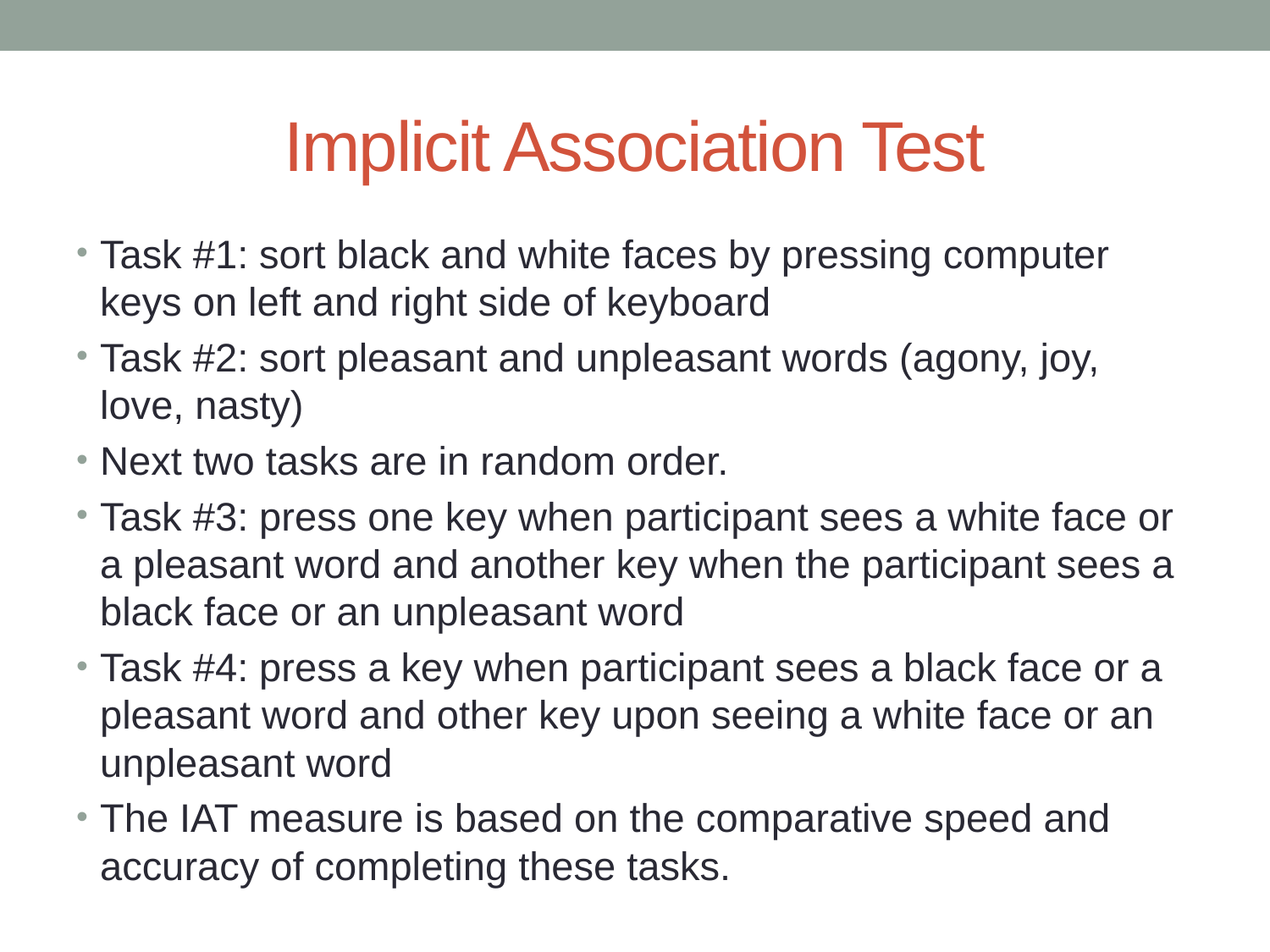

# Implicit Association Test
Task #1: sort black and white faces by pressing computer keys on left and right side of keyboard
Task #2: sort pleasant and unpleasant words (agony, joy, love, nasty)
Next two tasks are in random order.
Task #3: press one key when participant sees a white face or a pleasant word and another key when the participant sees a black face or an unpleasant word
Task #4: press a key when participant sees a black face or a pleasant word and other key upon seeing a white face or an unpleasant word
The IAT measure is based on the comparative speed and accuracy of completing these tasks.